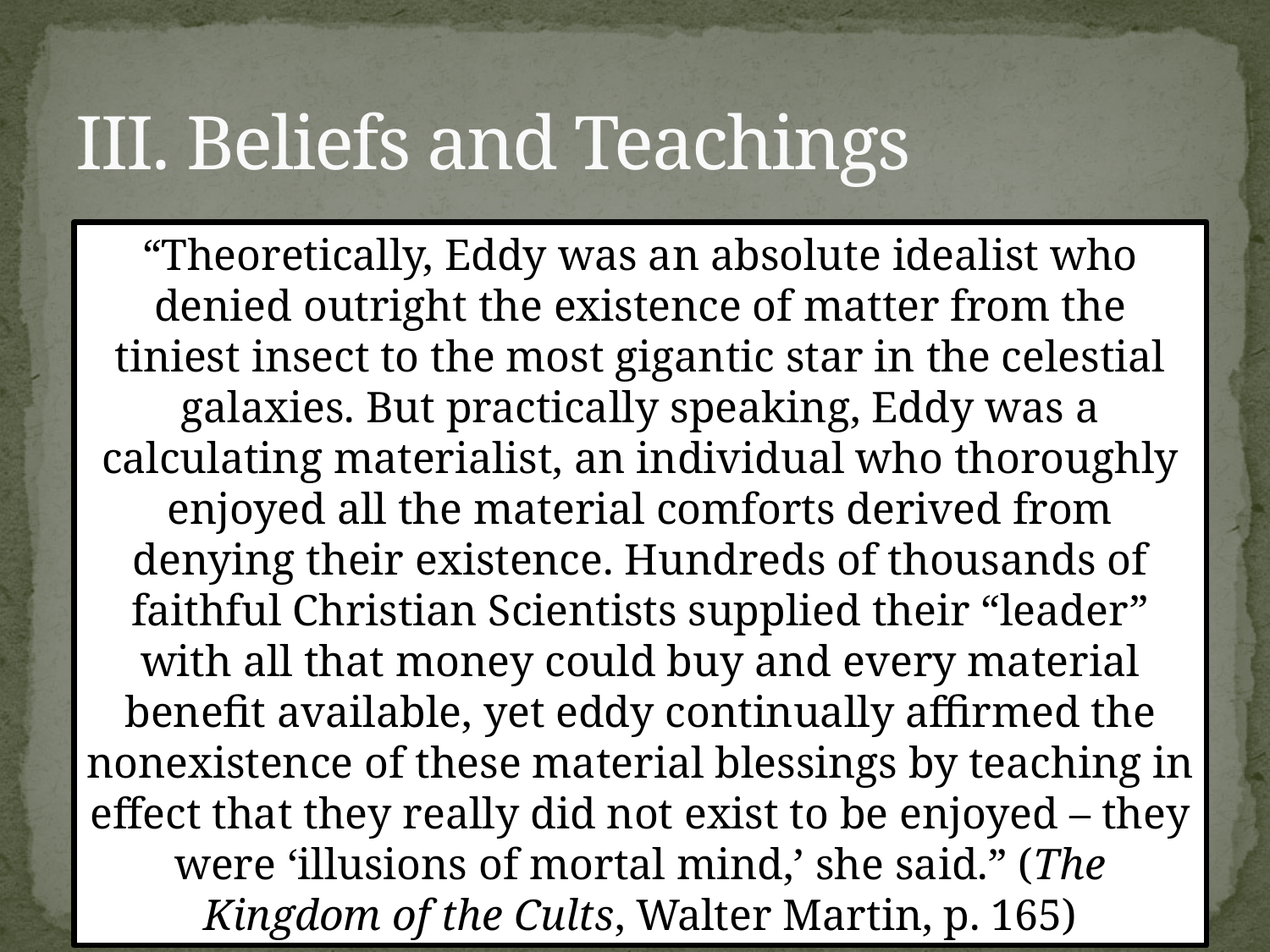

# III. Beliefs and Teachings

“Theoretically, Eddy was an absolute idealist who denied outright the existence of matter from the tiniest insect to the most gigantic star in the celestial galaxies. But practically speaking, Eddy was a calculating materialist, an individual who thoroughly enjoyed all the material comforts derived from denying their existence. Hundreds of thousands of faithful Christian Scientists supplied their “leader” with all that money could buy and every material benefit available, yet eddy continually affirmed the nonexistence of these material blessings by teaching in effect that they really did not exist to be enjoyed – they were ‘illusions of mortal mind,’ she said.” (The Kingdom of the Cults, Walter Martin, p. 165)